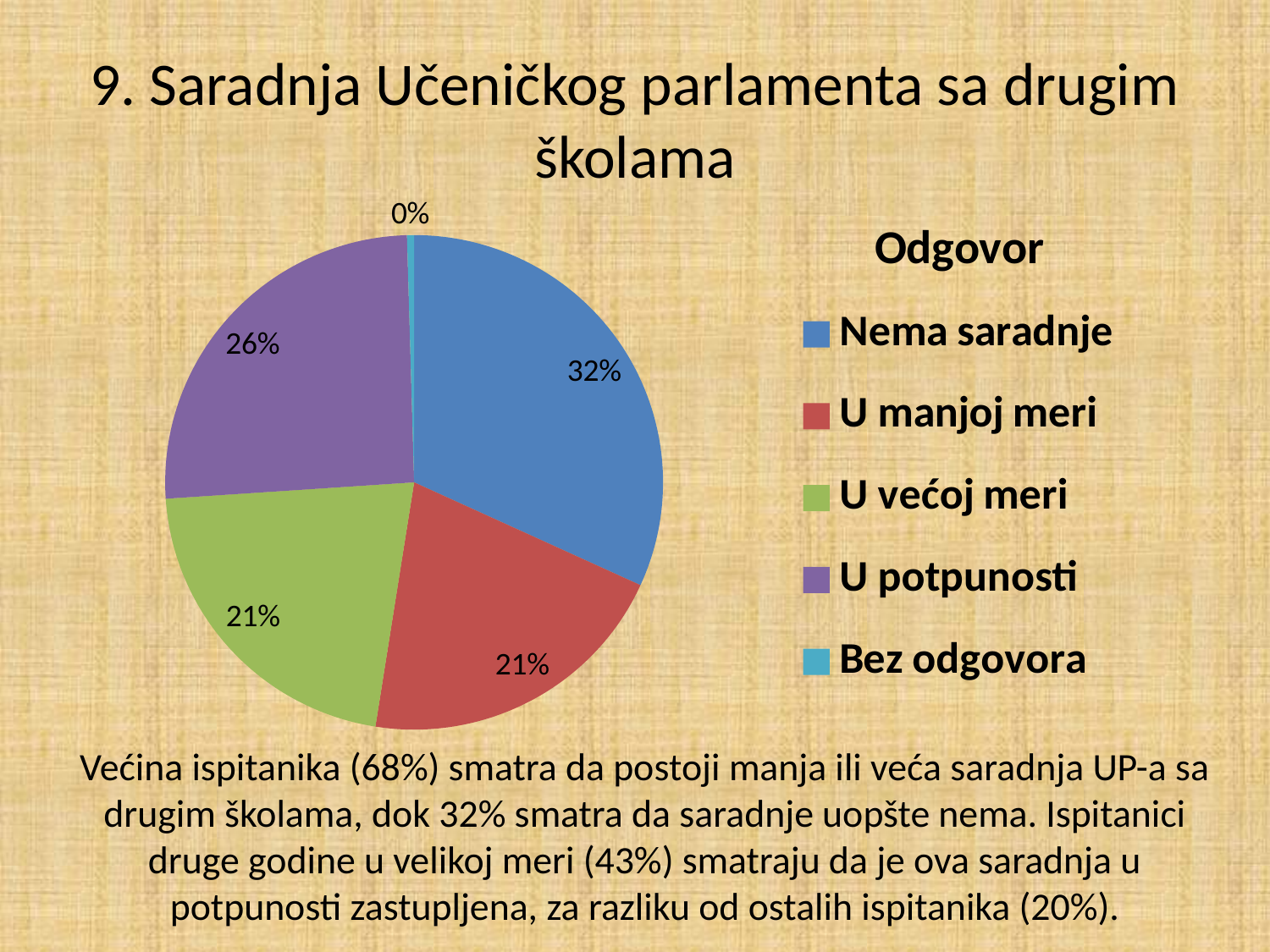

# 9. Saradnja Učeničkog parlamenta sa drugim školama

### Chart: Odgovor

| Category | Odgovor |
|---|---|
| Nema saradnje | 31.830000000000005 |
| U manjoj meri | 20.66 |
| U većoj meri | 21.459999999999987 |
| U potpunosti | 25.6 |
| Bez odgovora | 0.46 |
Većina ispitanika (68%) smatra da postoji manja ili veća saradnja UP-a sa drugim školama, dok 32% smatra da saradnje uopšte nema. Ispitanici druge godine u velikoj meri (43%) smatraju da je ova saradnja u potpunosti zastupljena, za razliku od ostalih ispitanika (20%).